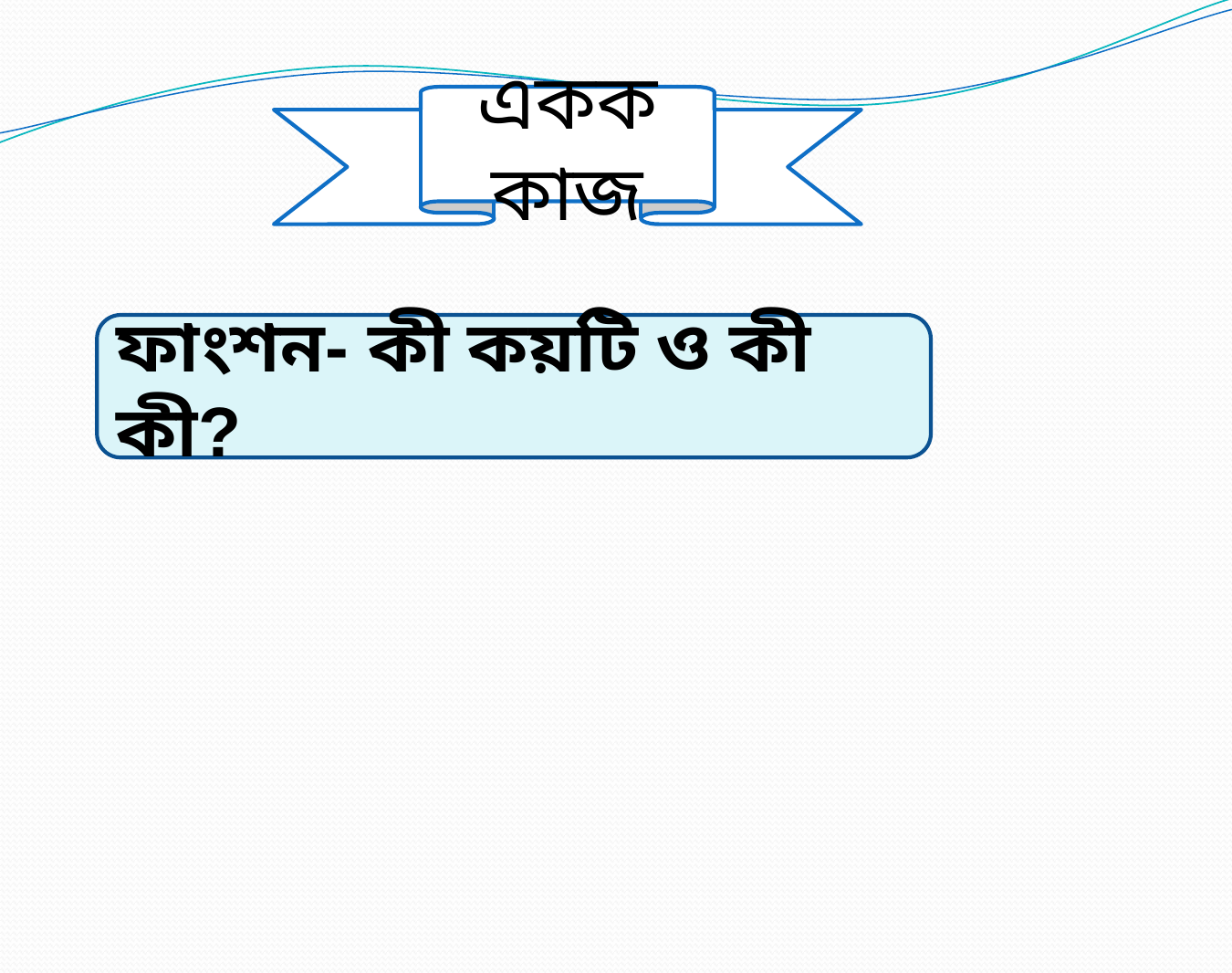

একক কাজ
ফাংশন- কী কয়টি ও কী কী?